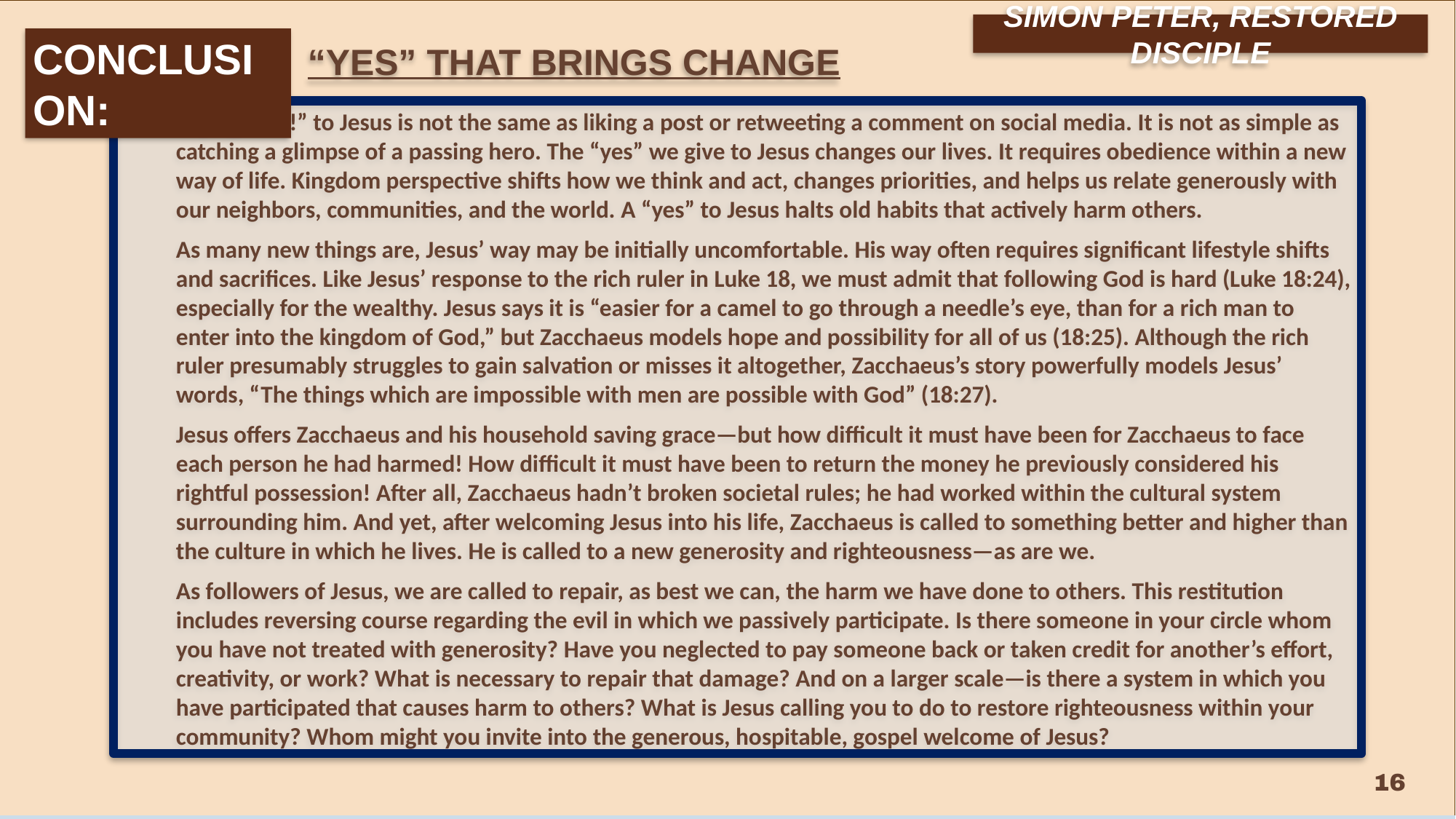

SIMON PETER, RESTORED DISCIPLE
CONCLUSION:
“Yes” That Brings Change

Saying “Yes!” to Jesus is not the same as liking a post or retweeting a comment on social media. It is not as simple as catching a glimpse of a passing hero. The “yes” we give to Jesus changes our lives. It requires obedience within a new way of life. Kingdom perspective shifts how we think and act, changes priorities, and helps us relate generously with our neighbors, communities, and the world. A “yes” to Jesus halts old habits that actively harm others.

As many new things are, Jesus’ way may be initially uncomfortable. His way often requires significant lifestyle shifts and sacrifices. Like Jesus’ response to the rich ruler in Luke 18, we must admit that following God is hard (Luke 18:24), especially for the wealthy. Jesus says it is “easier for a camel to go through a needle’s eye, than for a rich man to enter into the kingdom of God,” but Zacchaeus models hope and possibility for all of us (18:25). Although the rich ruler presumably struggles to gain salvation or misses it altogether, Zacchaeus’s story powerfully models Jesus’ words, “The things which are impossible with men are possible with God” (18:27).

Jesus offers Zacchaeus and his household saving grace—but how difficult it must have been for Zacchaeus to face each person he had harmed! How difficult it must have been to return the money he previously considered his rightful possession! After all, Zacchaeus hadn’t broken societal rules; he had worked within the cultural system surrounding him. And yet, after welcoming Jesus into his life, Zacchaeus is called to something better and higher than the culture in which he lives. He is called to a new generosity and righteousness—as are we.

As followers of Jesus, we are called to repair, as best we can, the harm we have done to others. This restitution includes reversing course regarding the evil in which we passively participate. Is there someone in your circle whom you have not treated with generosity? Have you neglected to pay someone back or taken credit for another’s effort, creativity, or work? What is necessary to repair that damage? And on a larger scale—is there a system in which you have participated that causes harm to others? What is Jesus calling you to do to restore righteousness within your community? Whom might you invite into the generous, hospitable, gospel welcome of Jesus?
16